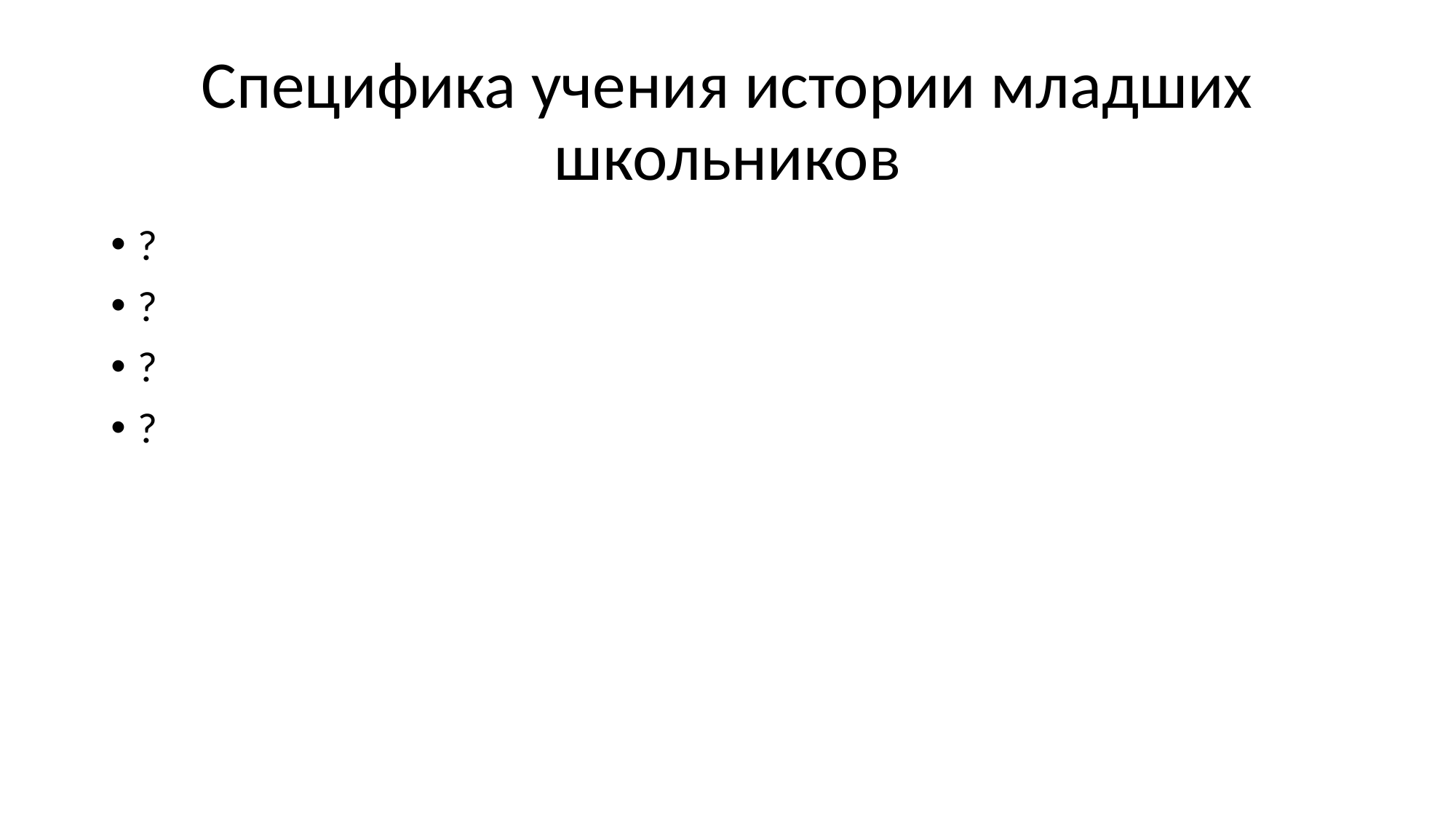

# Специфика учения истории младших школьников
?
?
?
?